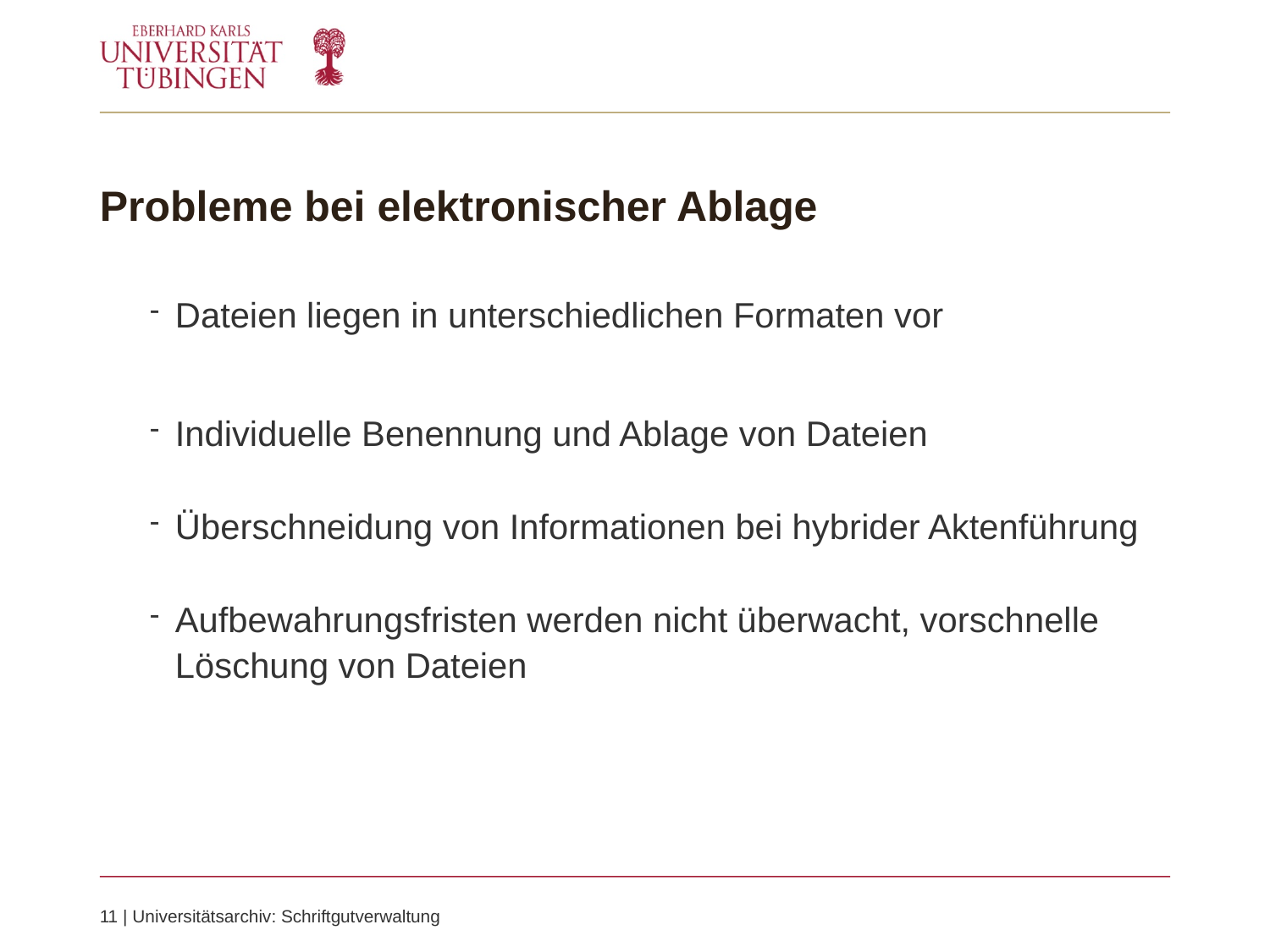

# Probleme bei elektronischer Ablage

Dateien liegen in unterschiedlichen Formaten vor

Individuelle Benennung und Ablage von Dateien
Überschneidung von Informationen bei hybrider Aktenführung
Aufbewahrungsfristen werden nicht überwacht, vorschnelle Löschung von Dateien

11 | Universitätsarchiv: Schriftgutverwaltung